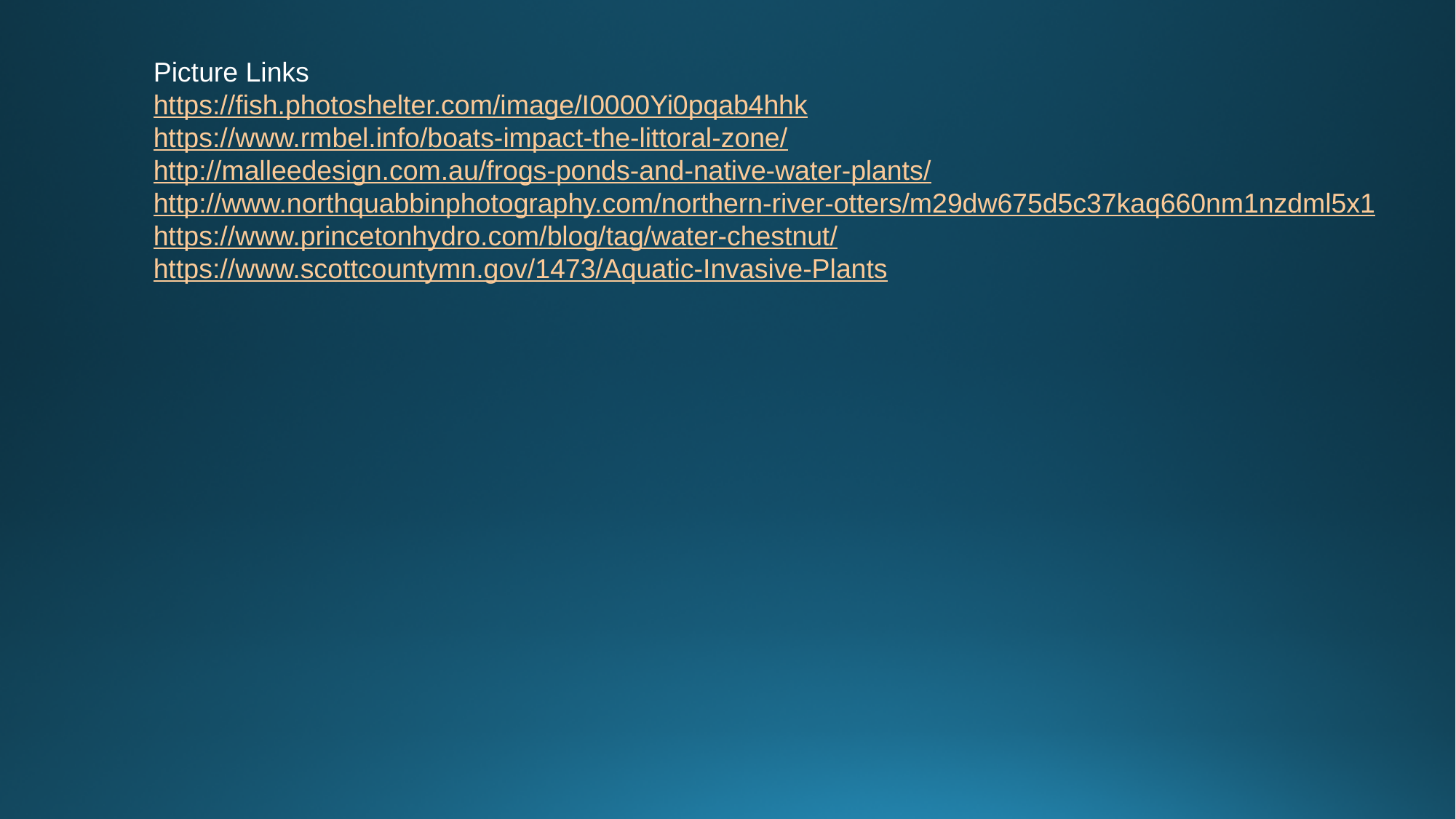

Picture Links
https://fish.photoshelter.com/image/I0000Yi0pqab4hhk
https://www.rmbel.info/boats-impact-the-littoral-zone/
http://malleedesign.com.au/frogs-ponds-and-native-water-plants/
http://www.northquabbinphotography.com/northern-river-otters/m29dw675d5c37kaq660nm1nzdml5x1
https://www.princetonhydro.com/blog/tag/water-chestnut/
https://www.scottcountymn.gov/1473/Aquatic-Invasive-Plants